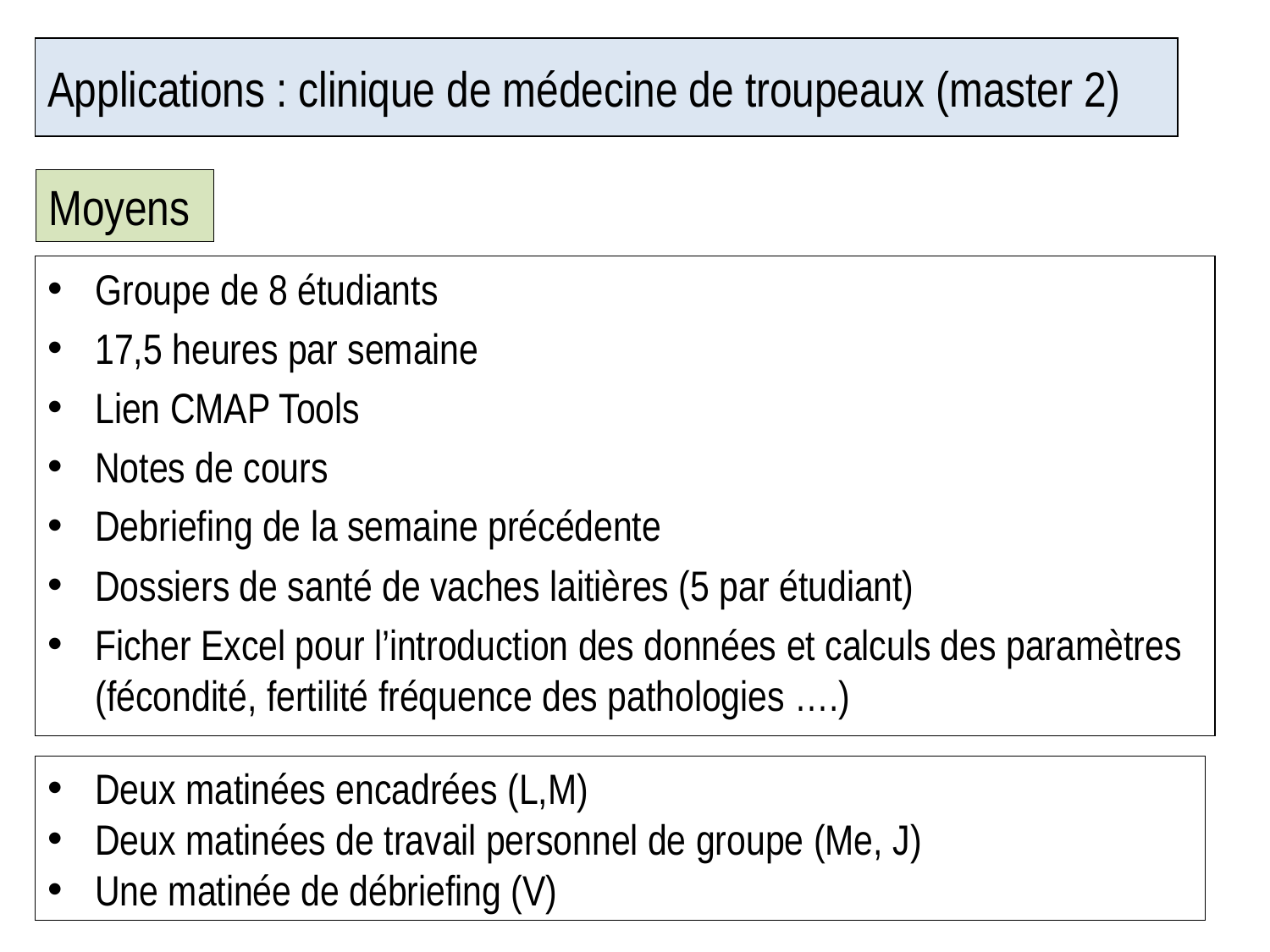

# Applications : clinique de médecine de troupeaux (master 2)
Moyens
Groupe de 8 étudiants
17,5 heures par semaine
Lien CMAP Tools
Notes de cours
Debriefing de la semaine précédente
Dossiers de santé de vaches laitières (5 par étudiant)
Ficher Excel pour l’introduction des données et calculs des paramètres (fécondité, fertilité fréquence des pathologies ….)
Deux matinées encadrées (L,M)
Deux matinées de travail personnel de groupe (Me, J)
Une matinée de débriefing (V)